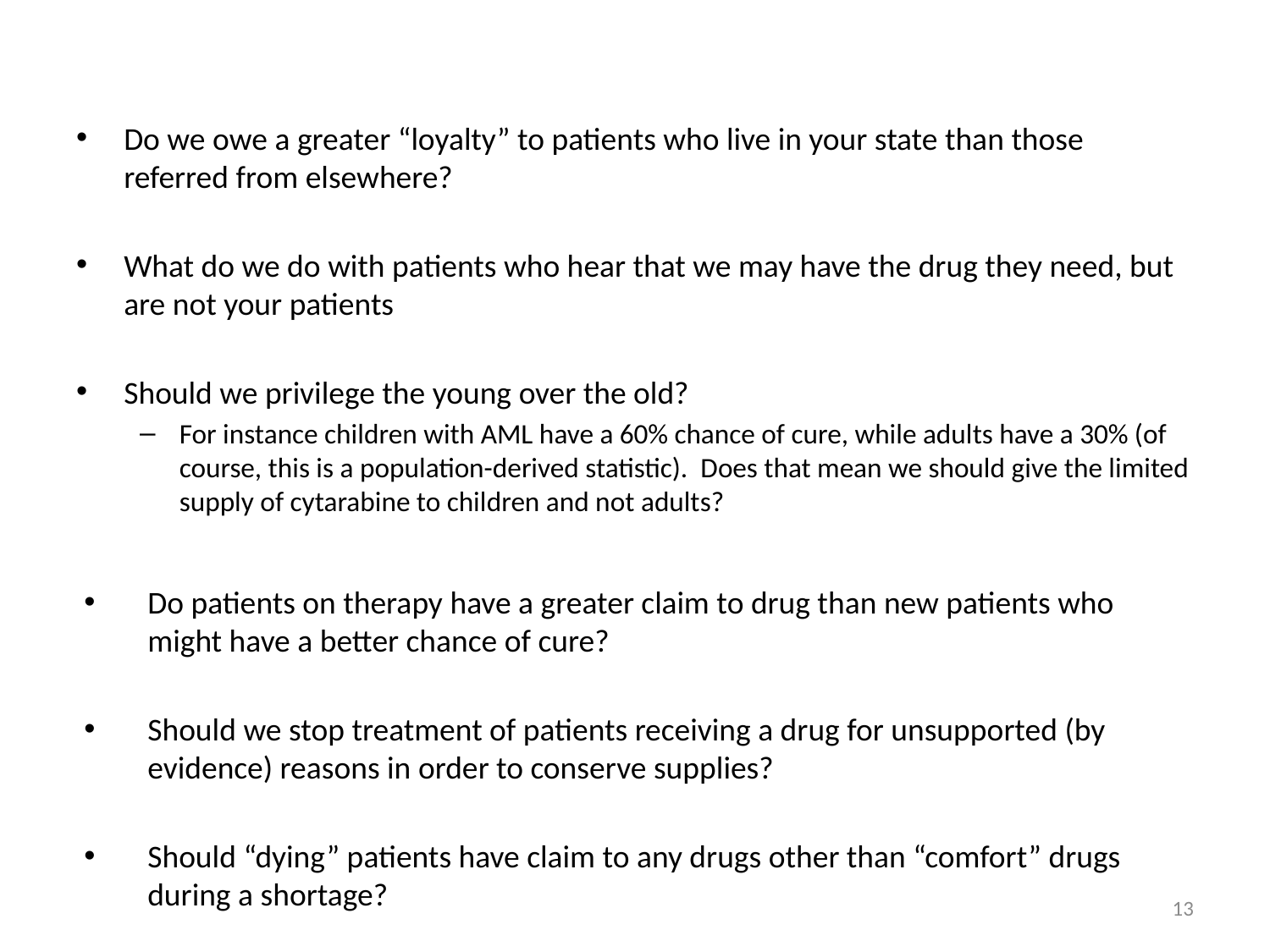

#
Do we owe a greater “loyalty” to patients who live in your state than those referred from elsewhere?

What do we do with patients who hear that we may have the drug they need, but are not your patients

Should we privilege the young over the old?
For instance children with AML have a 60% chance of cure, while adults have a 30% (of course, this is a population-derived statistic).  Does that mean we should give the limited supply of cytarabine to children and not adults?

Do patients on therapy have a greater claim to drug than new patients who might have a better chance of cure?

Should we stop treatment of patients receiving a drug for unsupported (by evidence) reasons in order to conserve supplies?

Should “dying” patients have claim to any drugs other than “comfort” drugs during a shortage?
13